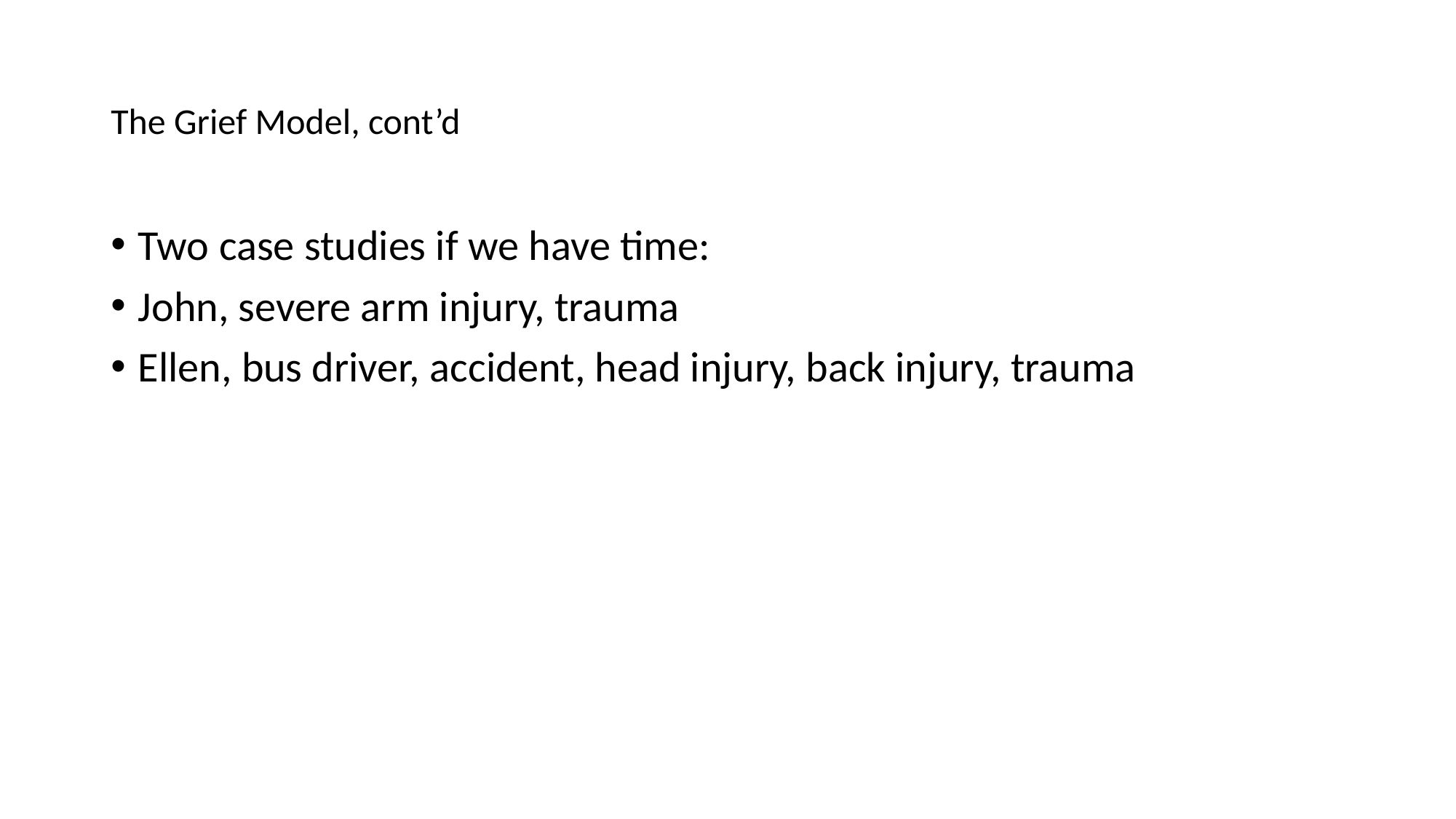

# The Grief Model, cont’d
Two case studies if we have time:
John, severe arm injury, trauma
Ellen, bus driver, accident, head injury, back injury, trauma